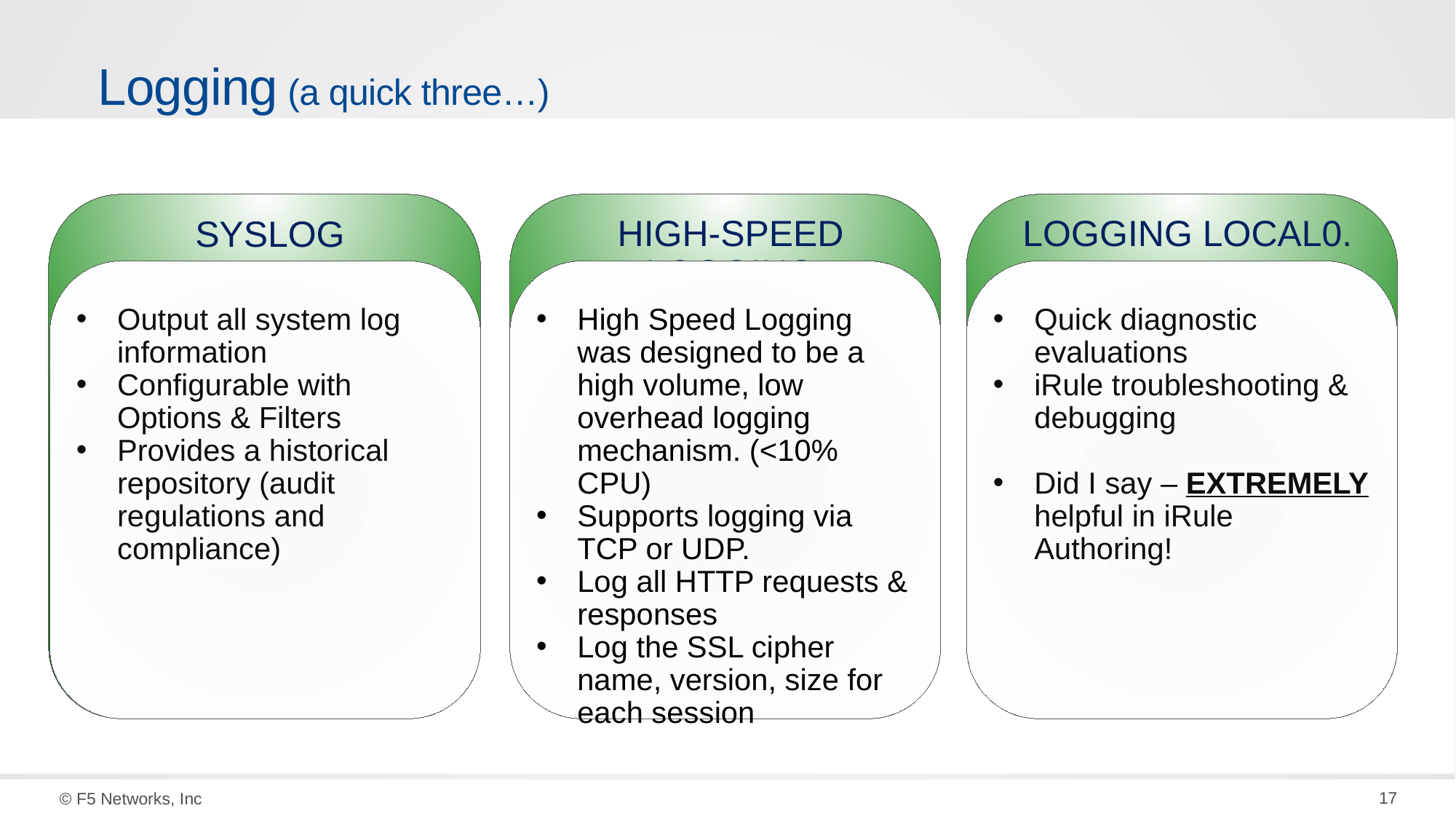

Logging (a quick three…)

Syslog
Output all system log information
Configurable with Options & Filters
Provides a historical repository (audit regulations and compliance)
High-Speed Logging
High Speed Logging was designed to be a high volume, low overhead logging mechanism. (<10% CPU)
Supports logging via TCP or UDP.
Log all HTTP requests & responses
Log the SSL cipher name, version, size for each session

Logging Local0.
Quick diagnostic evaluations
iRule troubleshooting & debugging

Did I say – EXTREMELY helpful in iRule Authoring!